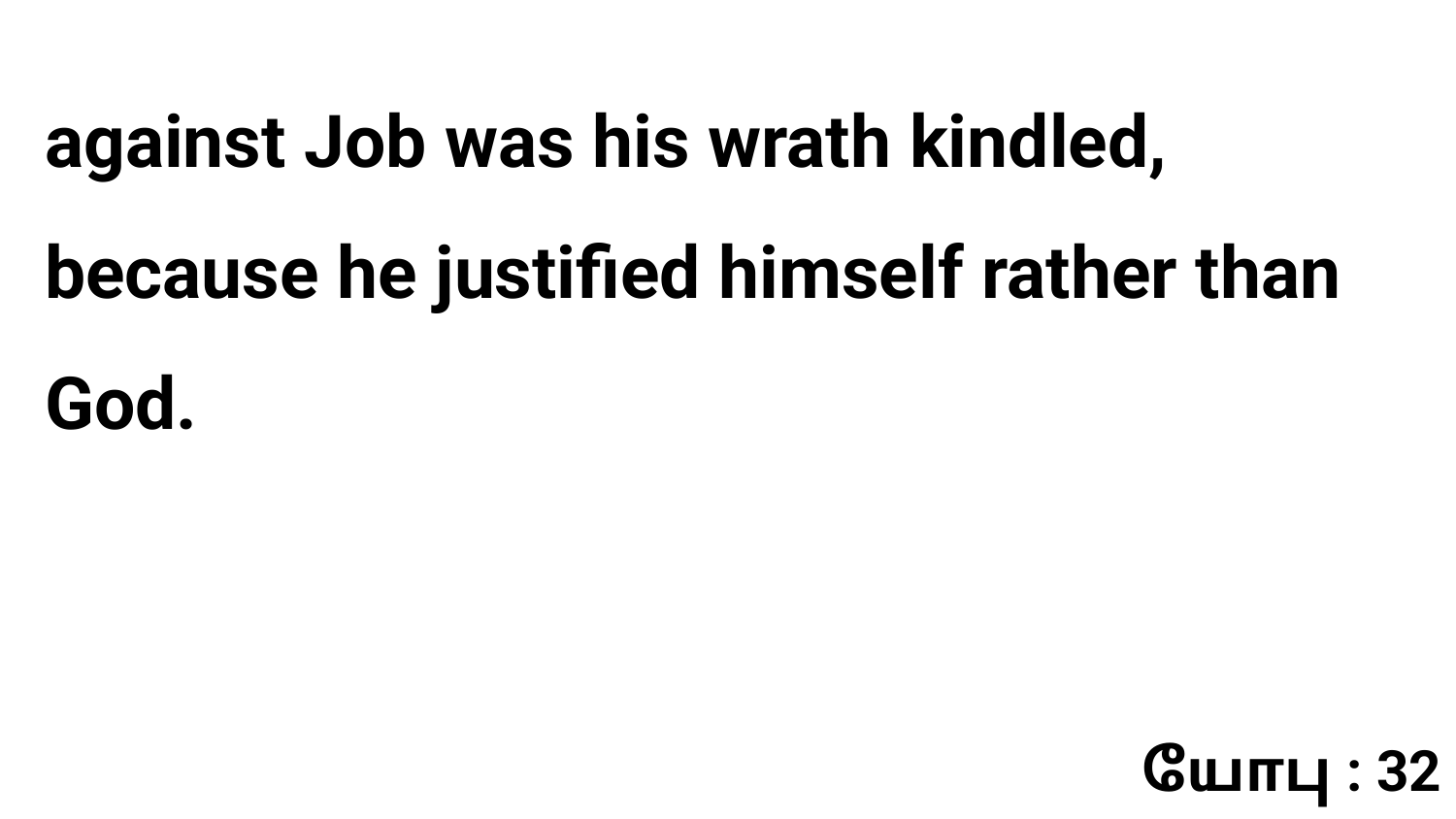

against Job was his wrath kindled, because he justified himself rather than God.
யோபு : 32